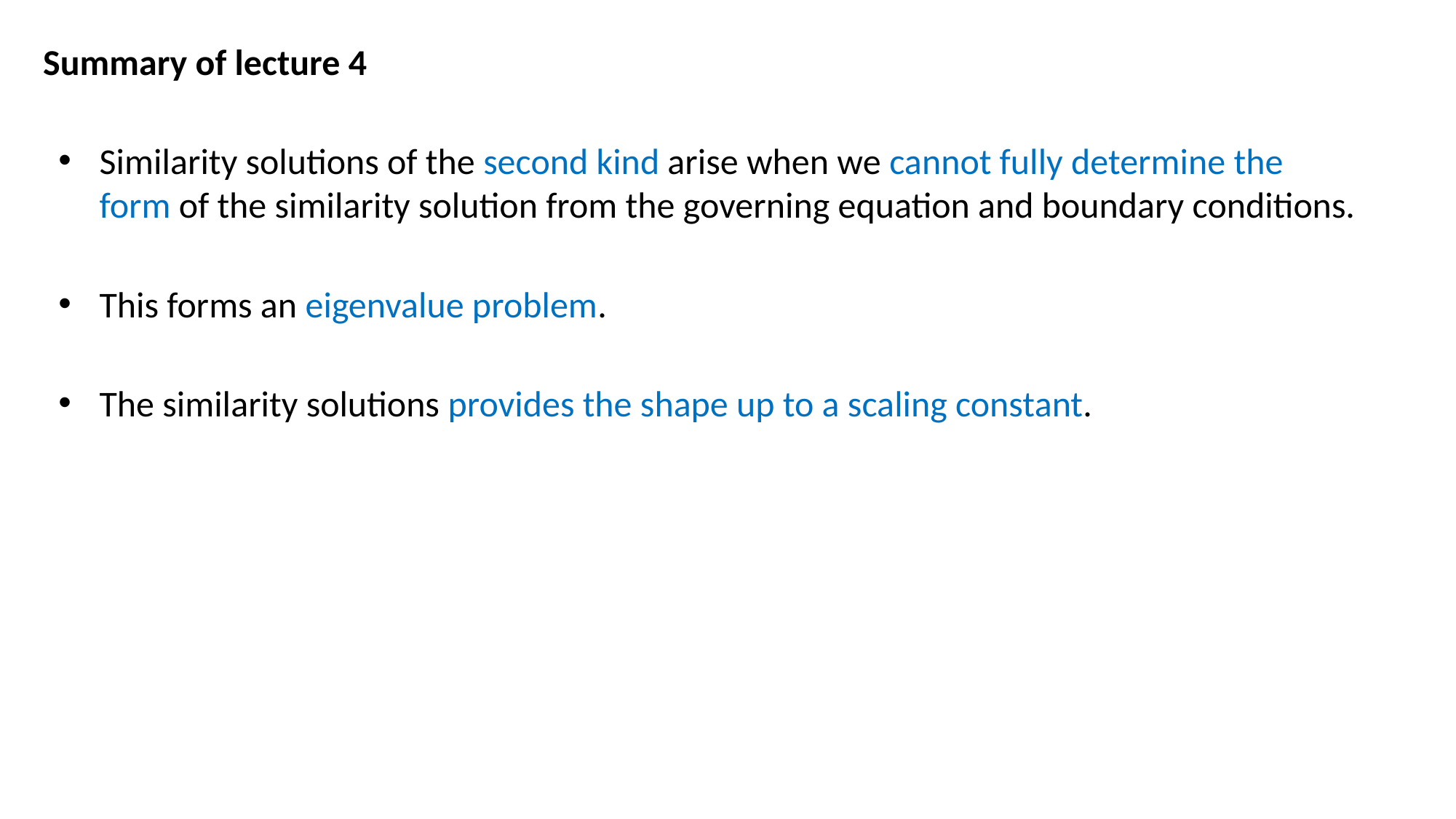

Summary of lecture 4
Similarity solutions of the second kind arise when we cannot fully determine the form of the similarity solution from the governing equation and boundary conditions.
This forms an eigenvalue problem.
The similarity solutions provides the shape up to a scaling constant.